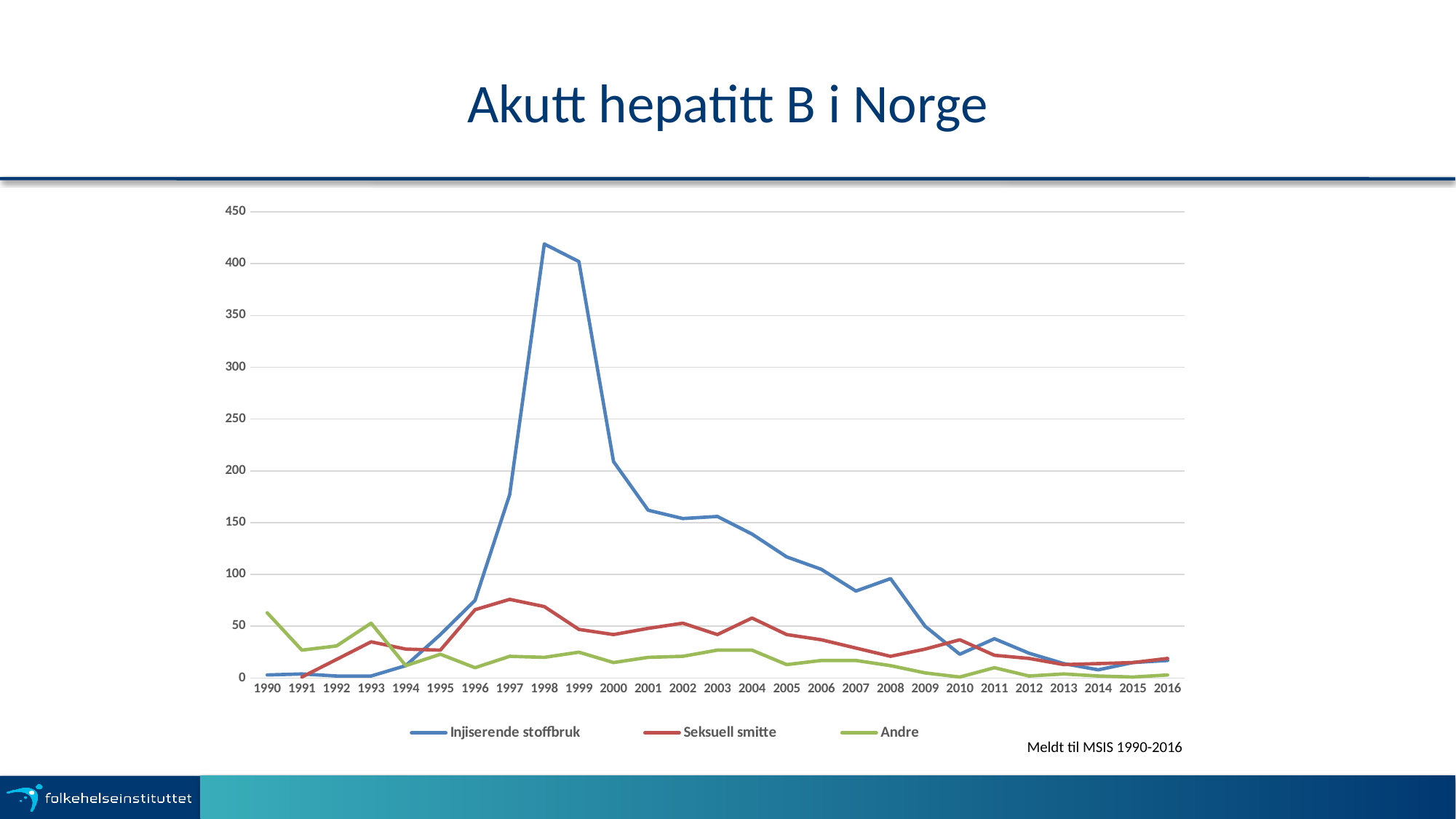

# Akutt hepatitt B i Norge

### Chart

| Category | Injiserende stoffbruk | Seksuell smitte | Andre |
|---|---|---|---|
| 1990 | 3.0 | None | 63.0 |
| 1991 | 4.0 | 1.0 | 27.0 |
| 1992 | 2.0 | 18.0 | 31.0 |
| 1993 | 2.0 | 35.0 | 53.0 |
| 1994 | 12.0 | 28.0 | 12.0 |
| 1995 | 42.0 | 27.0 | 23.0 |
| 1996 | 75.0 | 66.0 | 10.0 |
| 1997 | 177.0 | 76.0 | 21.0 |
| 1998 | 419.0 | 69.0 | 20.0 |
| 1999 | 402.0 | 47.0 | 25.0 |
| 2000 | 209.0 | 42.0 | 15.0 |
| 2001 | 162.0 | 48.0 | 20.0 |
| 2002 | 154.0 | 53.0 | 21.0 |
| 2003 | 156.0 | 42.0 | 27.0 |
| 2004 | 139.0 | 58.0 | 27.0 |
| 2005 | 117.0 | 42.0 | 13.0 |
| 2006 | 105.0 | 37.0 | 17.0 |
| 2007 | 84.0 | 29.0 | 17.0 |
| 2008 | 96.0 | 21.0 | 12.0 |
| 2009 | 50.0 | 28.0 | 5.0 |
| 2010 | 23.0 | 37.0 | 1.0 |
| 2011 | 38.0 | 22.0 | 10.0 |
| 2012 | 24.0 | 19.0 | 2.0 |
| 2013 | 14.0 | 13.0 | 4.0 |
| 2014 | 8.0 | 14.0 | 2.0 |
| 2015 | 15.0 | 15.0 | 1.0 |
| 2016 | 17.0 | 19.0 | 3.0 |
Meldt til MSIS 1990-2016